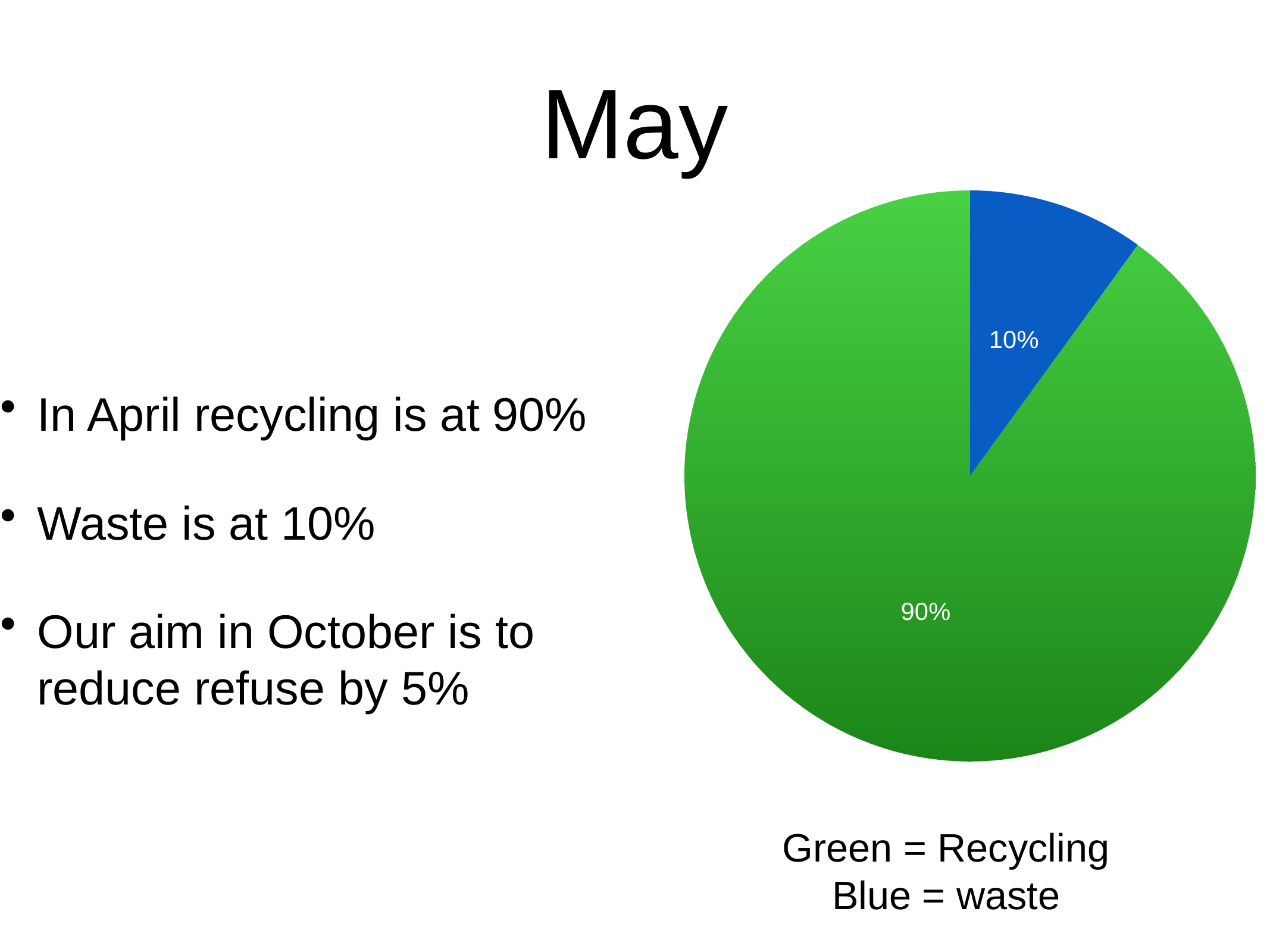

May

### Chart:

| Category | Region 1 |
|---|---|
| 2009 | 10.0 |
| 2010 | 90.0 |
In April recycling is at 90%
Waste is at 10%
Our aim in October is to reduce refuse by 5%
Green = Recycling
Blue = waste